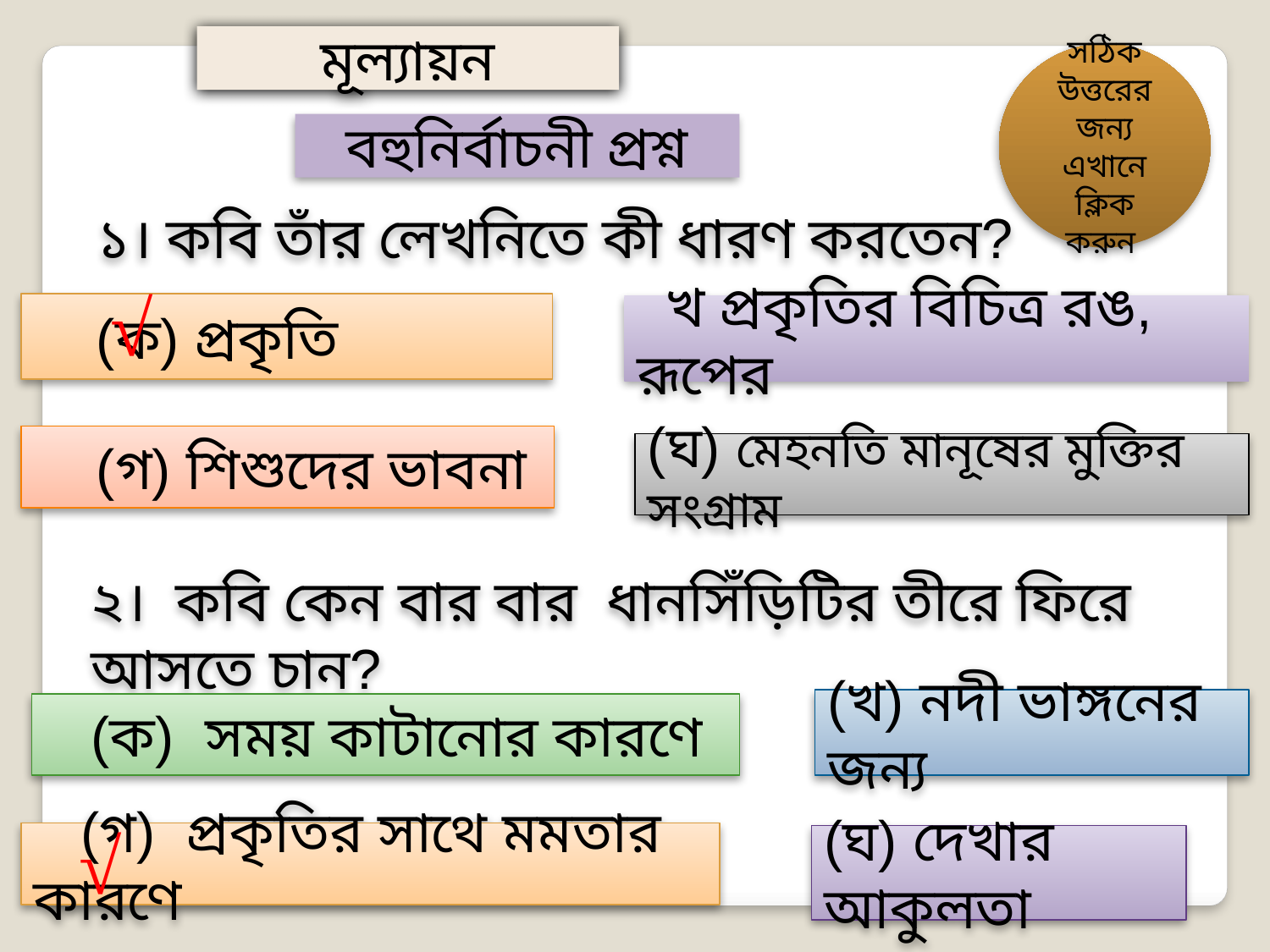

মূল্যায়ন
সঠিক উত্তরের জন্য এখানে ক্লিক করুন
বহুনির্বাচনী প্রশ্ন
১। কবি তাঁর লেখনিতে কী ধারণ করতেন?
√
    (ক) প্রকৃতি
  খ প্রকৃতির বিচিত্র রঙ, রূপের
    (গ) শিশুদের ভাবনা
(ঘ) মেহনতি মানূষের মুক্তির সংগ্রাম
২।  কবি কেন বার বার  ধানসিঁড়িটির তীরে ফিরে আসতে চান?
(খ) নদী ভাঙ্গনের জন্য
   (ক)  সময় কাটানোর কারণে
√
   (গ)  প্রকৃতির সাথে মমতার কারণে

(ঘ) দেখার আকুলতা